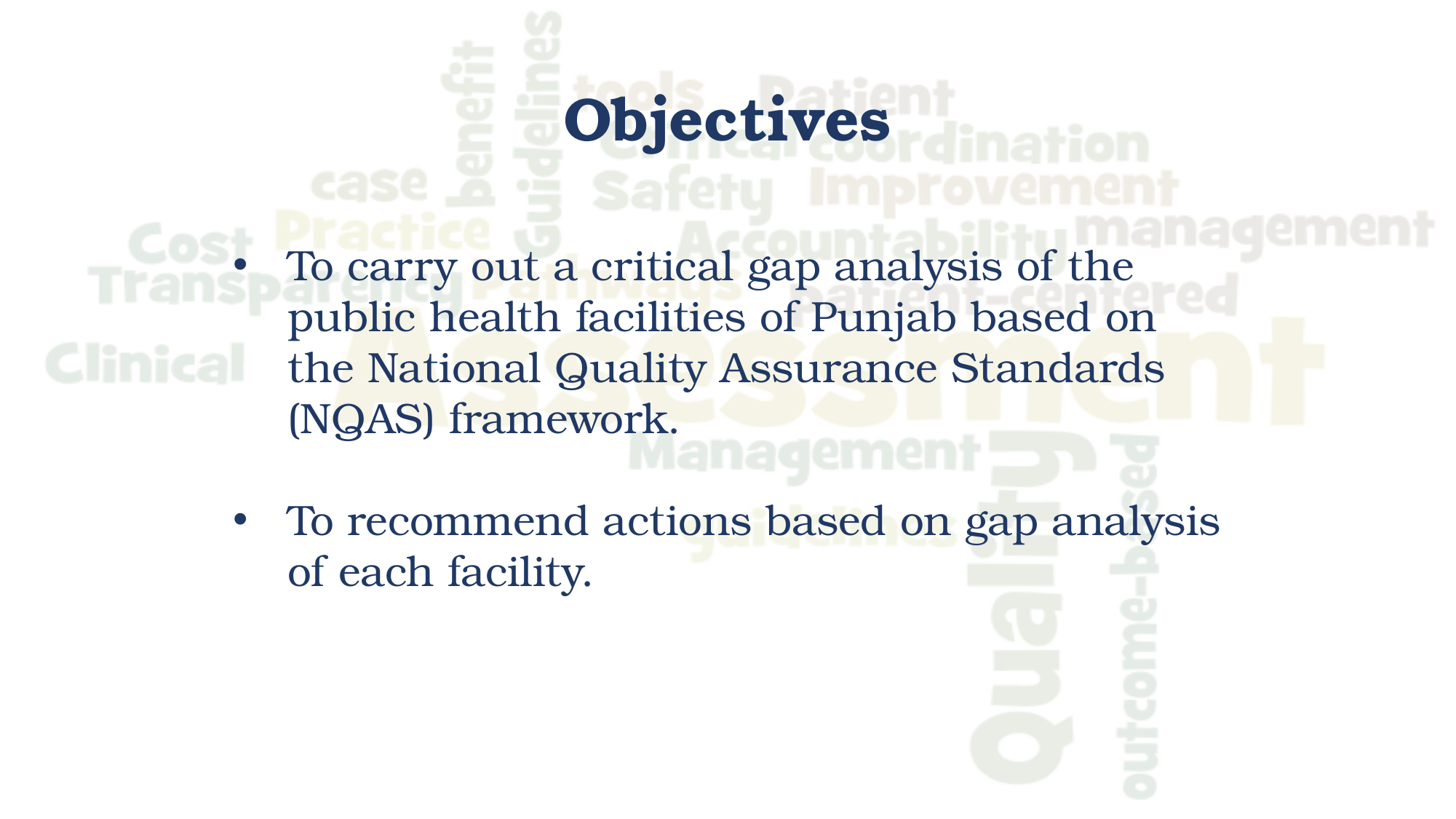

# Objectives
To carry out a critical gap analysis of the public health facilities of Punjab based on the National Quality Assurance Standards (NQAS) framework.

To recommend actions based on gap analysis of each facility.